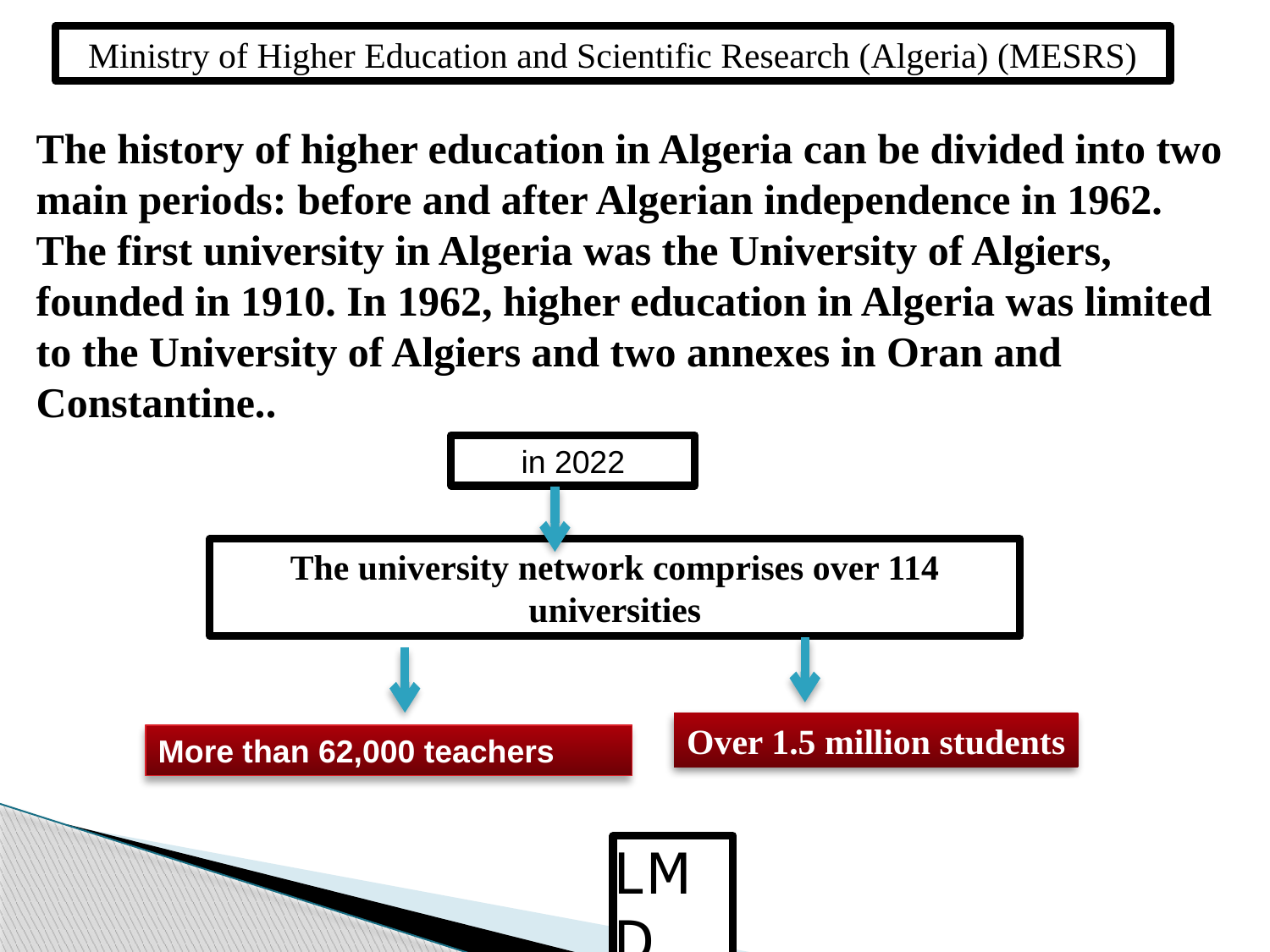

Ministry of Higher Education and Scientific Research (Algeria) (MESRS)
The history of higher education in Algeria can be divided into two main periods: before and after Algerian independence in 1962. The first university in Algeria was the University of Algiers, founded in 1910. In 1962, higher education in Algeria was limited to the University of Algiers and two annexes in Oran and Constantine..
in 2022
The university network comprises over 114 universities
Over 1.5 million students
More than 62,000 teachers
LMD